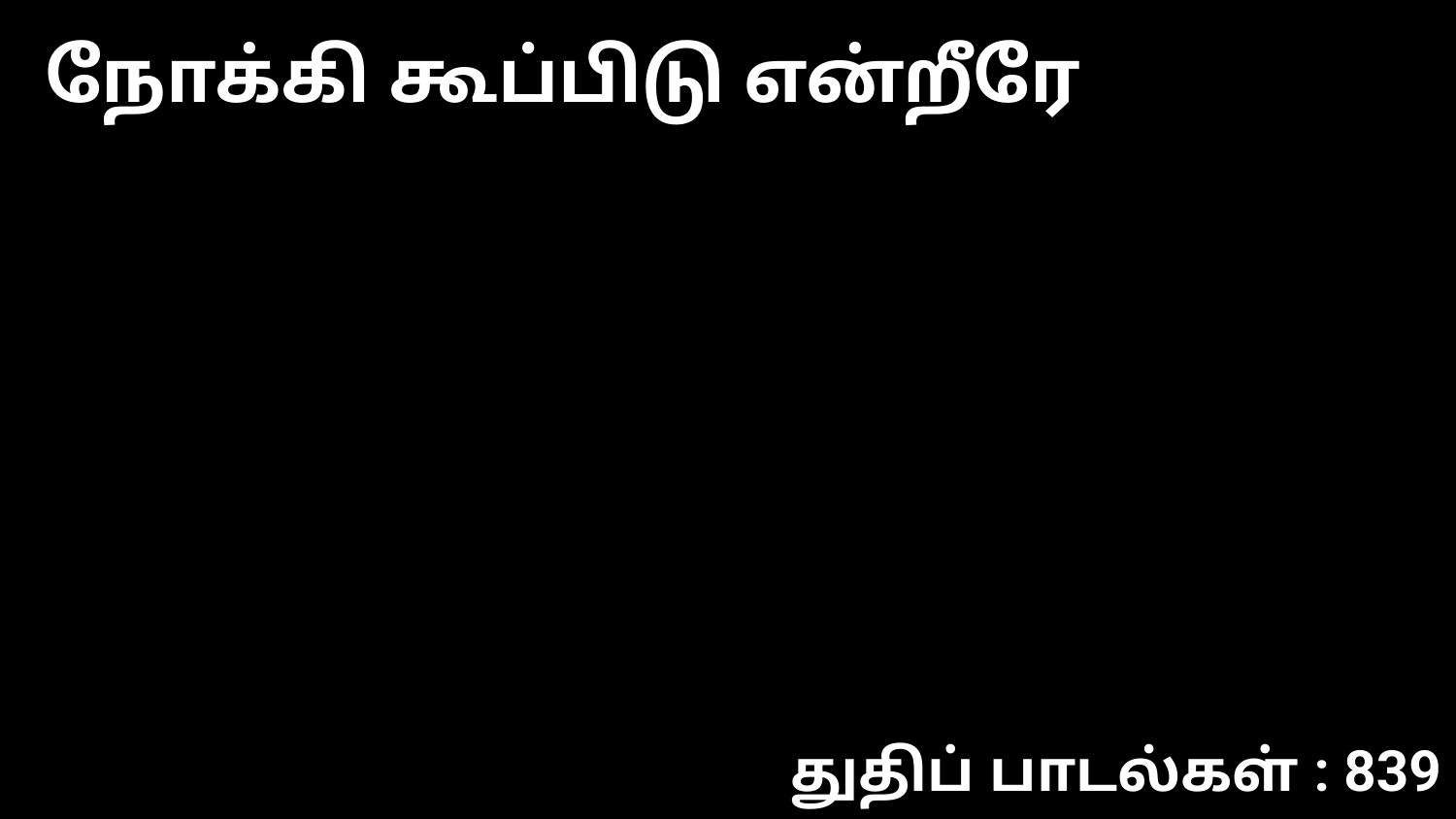

நோக்கி கூப்பிடு என்றீரே
துதிப் பாடல்கள் : 839